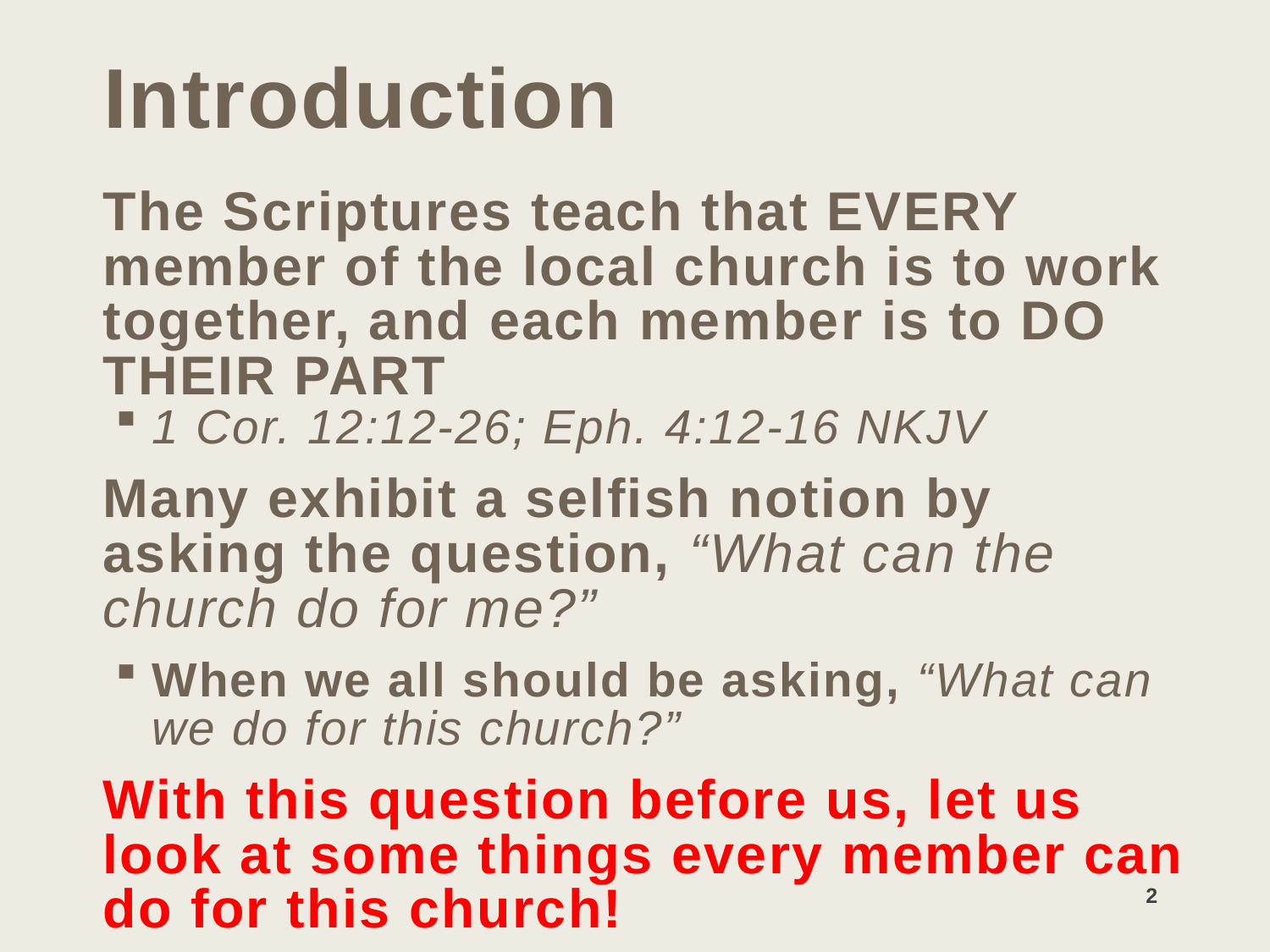

# Introduction
The Scriptures teach that EVERY member of the local church is to work together, and each member is to DO THEIR PART
1 Cor. 12:12-26; Eph. 4:12-16 NKJV
Many exhibit a selfish notion by asking the question, “What can the church do for me?”
When we all should be asking, “What can we do for this church?”
With this question before us, let us look at some things every member can do for this church!
2